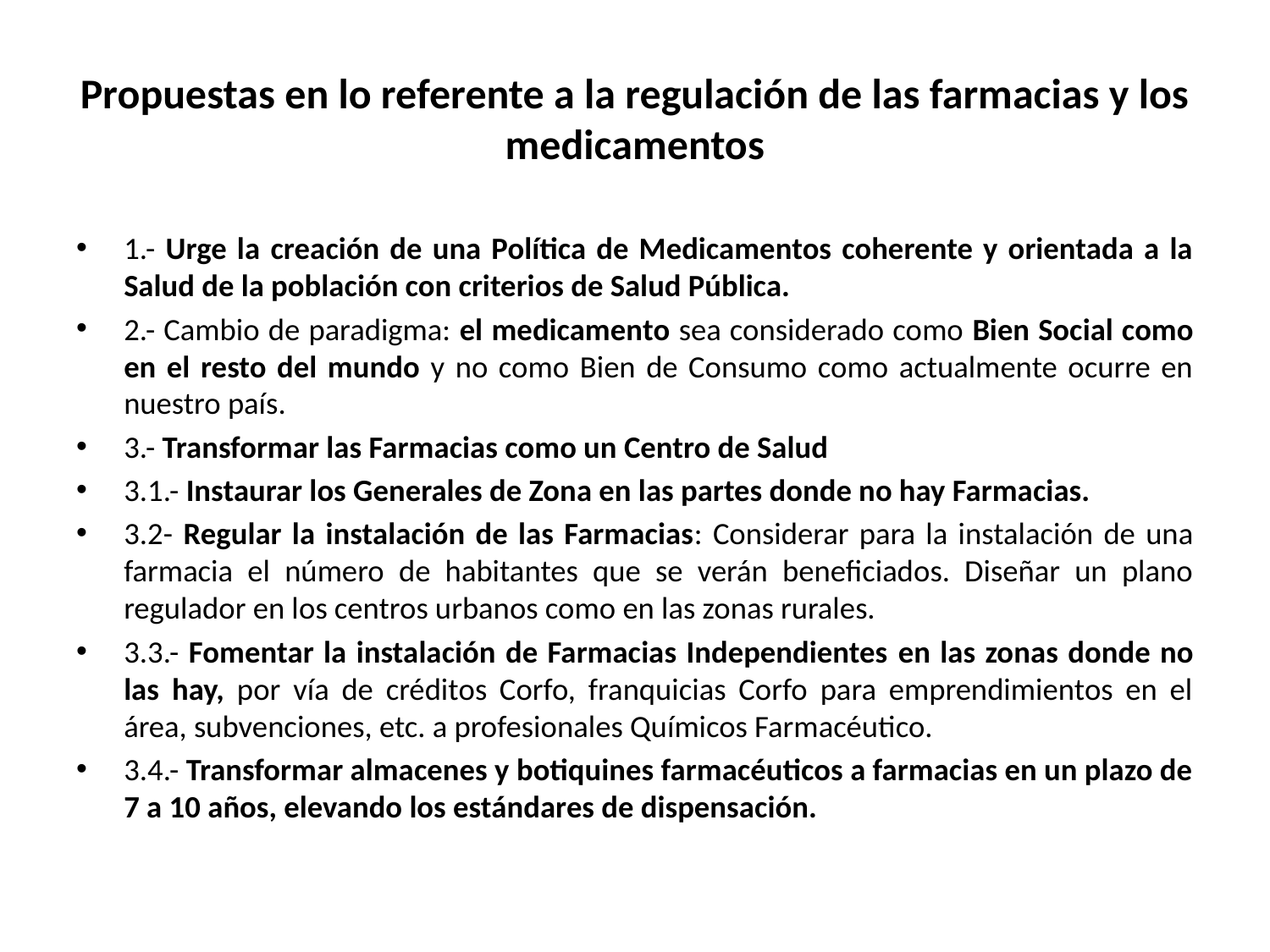

# Propuestas en lo referente a la regulación de las farmacias y los medicamentos
1.- Urge la creación de una Política de Medicamentos coherente y orientada a la Salud de la población con criterios de Salud Pública.
2.- Cambio de paradigma: el medicamento sea considerado como Bien Social como en el resto del mundo y no como Bien de Consumo como actualmente ocurre en nuestro país.
3.- Transformar las Farmacias como un Centro de Salud
3.1.- Instaurar los Generales de Zona en las partes donde no hay Farmacias.
3.2- Regular la instalación de las Farmacias: Considerar para la instalación de una farmacia el número de habitantes que se verán beneficiados. Diseñar un plano regulador en los centros urbanos como en las zonas rurales.
3.3.- Fomentar la instalación de Farmacias Independientes en las zonas donde no las hay, por vía de créditos Corfo, franquicias Corfo para emprendimientos en el área, subvenciones, etc. a profesionales Químicos Farmacéutico.
3.4.- Transformar almacenes y botiquines farmacéuticos a farmacias en un plazo de 7 a 10 años, elevando los estándares de dispensación.